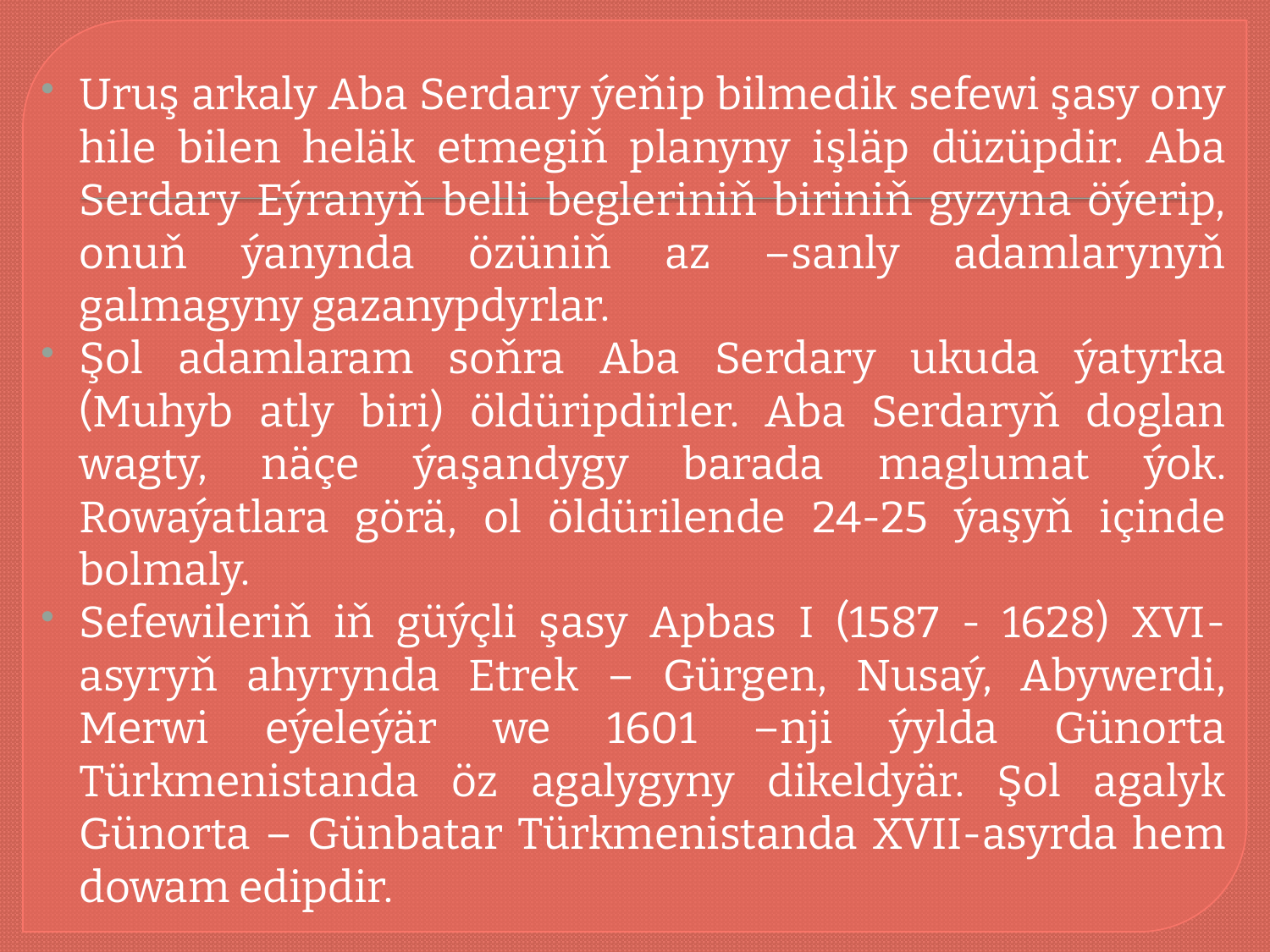

Uruş arkaly Aba Serdary ýeňip bilmedik sefewi şasy ony hile bilen heläk etmegiň planyny işläp düzüpdir. Aba Serdary Eýranyň belli begleriniň biriniň gyzyna öýerip, onuň ýanynda özüniň az –sanly adamlarynyň galmagyny gazanypdyrlar.
Şol adamlaram soňra Aba Serdary ukuda ýatyrka (Muhyb atly biri) öldüripdirler. Aba Serdaryň doglan wagty, näçe ýaşandygy barada maglumat ýok. Rowaýatlara görä, ol öldürilende 24-25 ýaşyň içinde bolmaly.
Sefewileriň iň güýçli şasy Apbas I (1587 - 1628) XVI-asyryň ahyrynda Etrek – Gürgen, Nusaý, Abywerdi, Merwi eýeleýär we 1601 –nji ýylda Günorta Türkmenistanda öz agalygyny dikeldyär. Şol agalyk Günorta – Günbatar Türkmenistanda XVII-asyrda hem dowam edipdir.